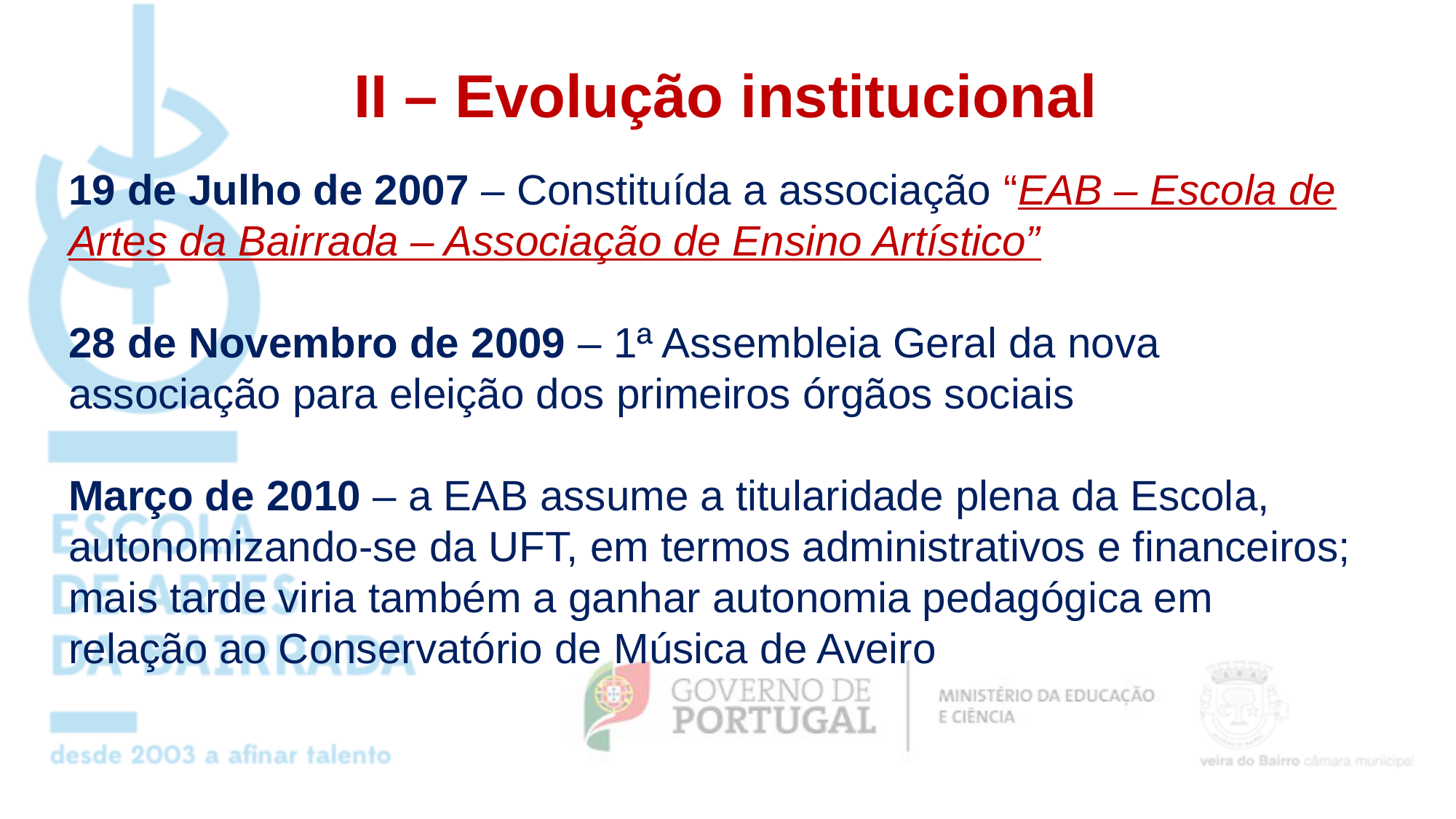

II – Evolução institucional

19 de Julho de 2007 – Constituída a associação “EAB – Escola de Artes da Bairrada – Associação de Ensino Artístico”

28 de Novembro de 2009 – 1ª Assembleia Geral da nova associação para eleição dos primeiros órgãos sociais

Março de 2010 – a EAB assume a titularidade plena da Escola, 	autonomizando-se da UFT, em termos administrativos e financeiros; 	mais tarde viria também a ganhar autonomia pedagógica em 	relação ao Conservatório de Música de Aveiro